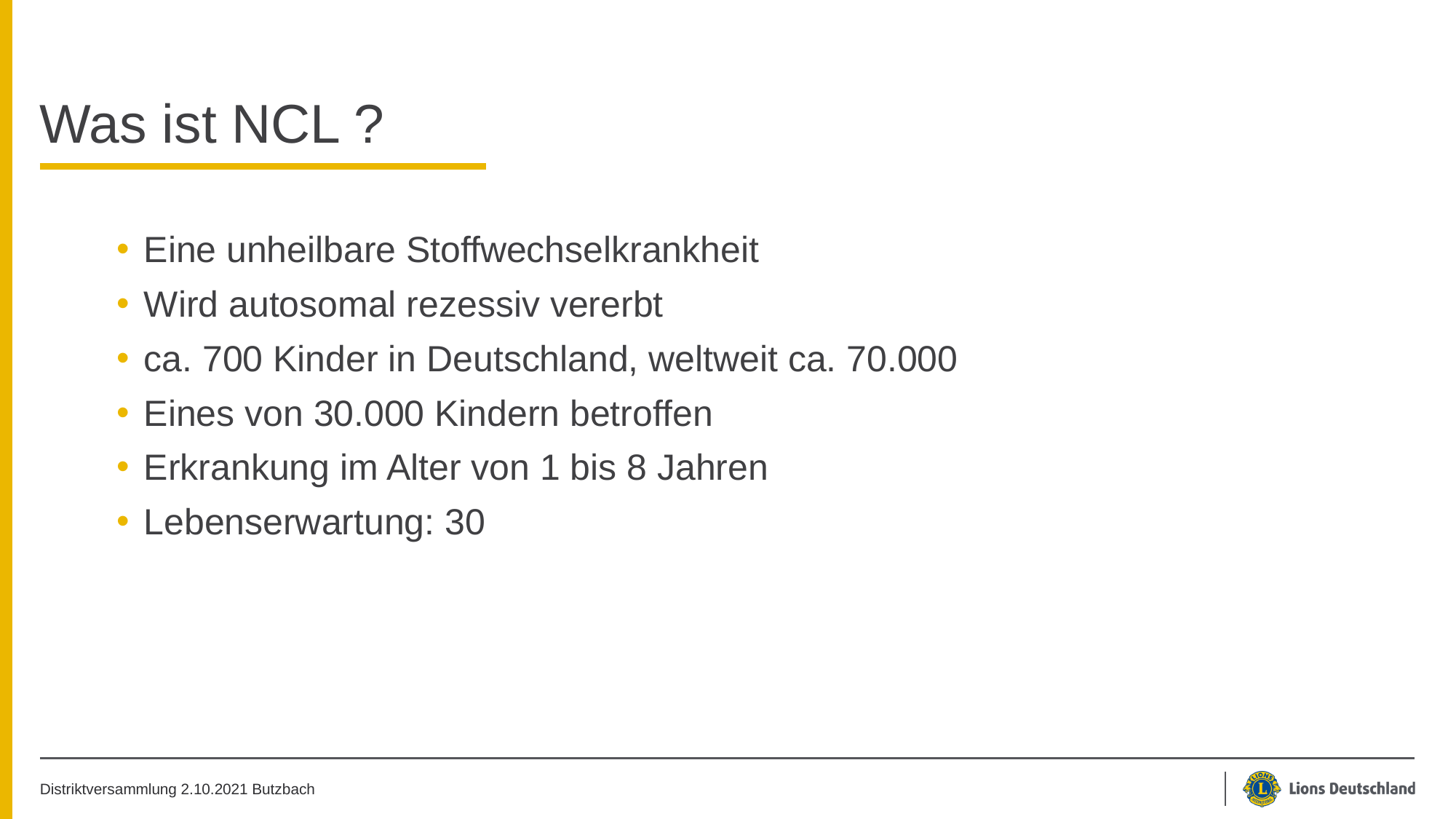

# Was ist NCL ?
Eine unheilbare Stoffwechselkrankheit
Wird autosomal rezessiv vererbt
ca. 700 Kinder in Deutschland, weltweit ca. 70.000
Eines von 30.000 Kindern betroffen
Erkrankung im Alter von 1 bis 8 Jahren
Lebenserwartung: 30

Distriktversammlung 2.10.2021 Butzbach